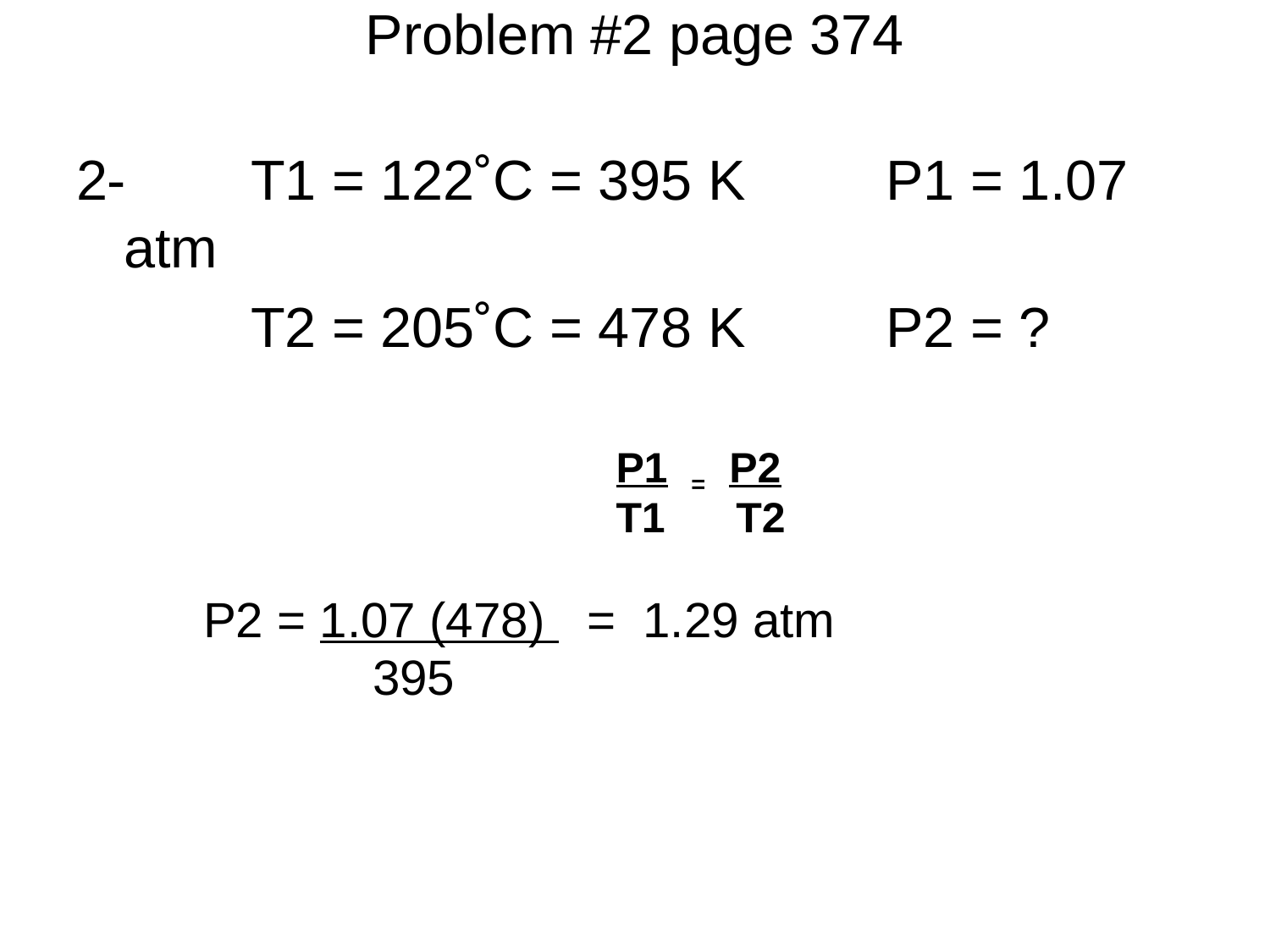

# Problem #2 page 374
2-	T1 = 122˚C = 395 K		P1 = 1.07 atm
		T2 = 205˚C = 478 K		P2 = ?

				P1  =  P2
	  			T1      T2

P2 = 1.07 (478)   =  1.29 atm
	          395